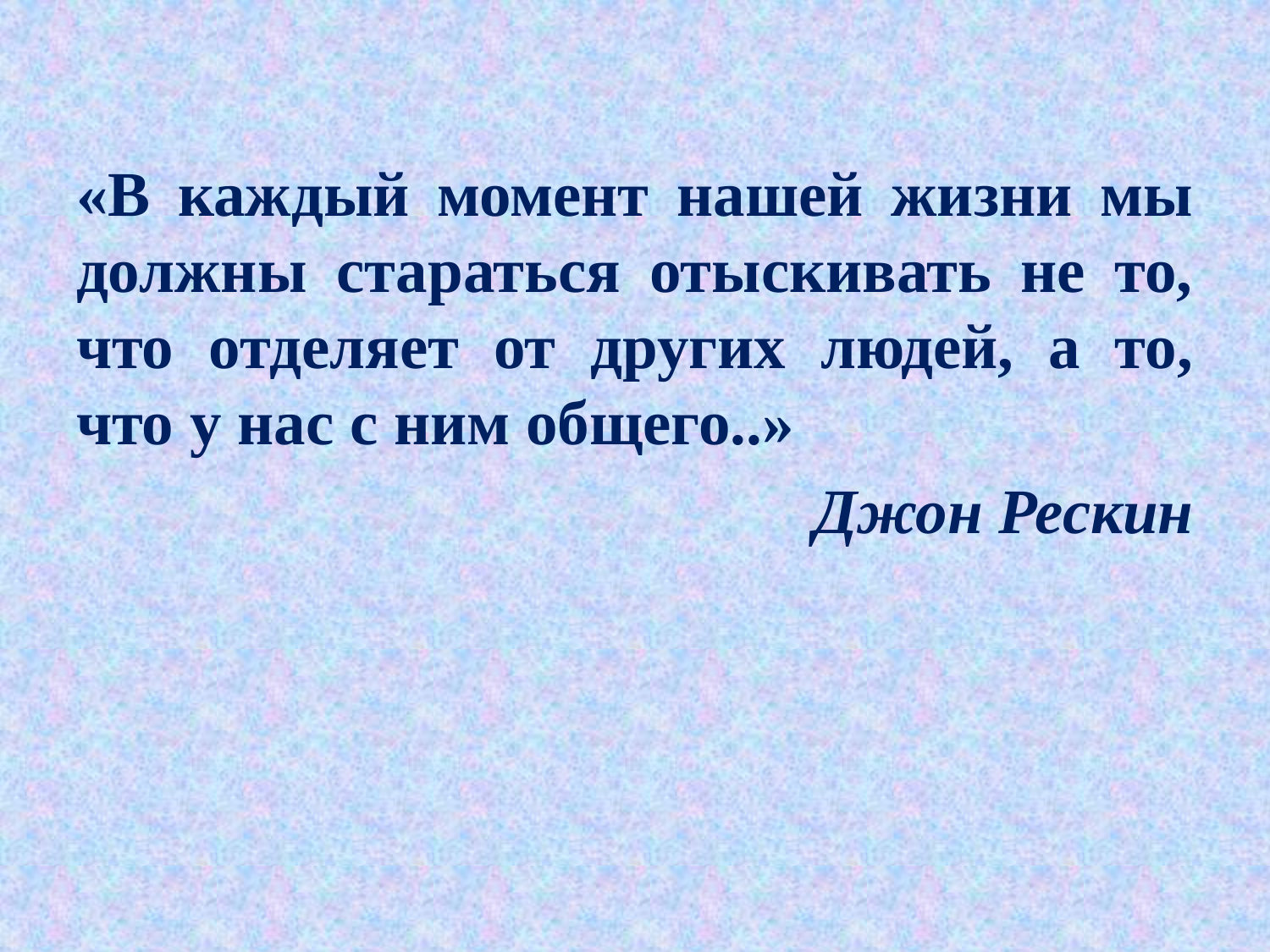

«В каждый момент нашей жизни мы должны стараться отыскивать не то, что отделяет от других людей, а то, что у нас с ним общего..»
Джон Рескин